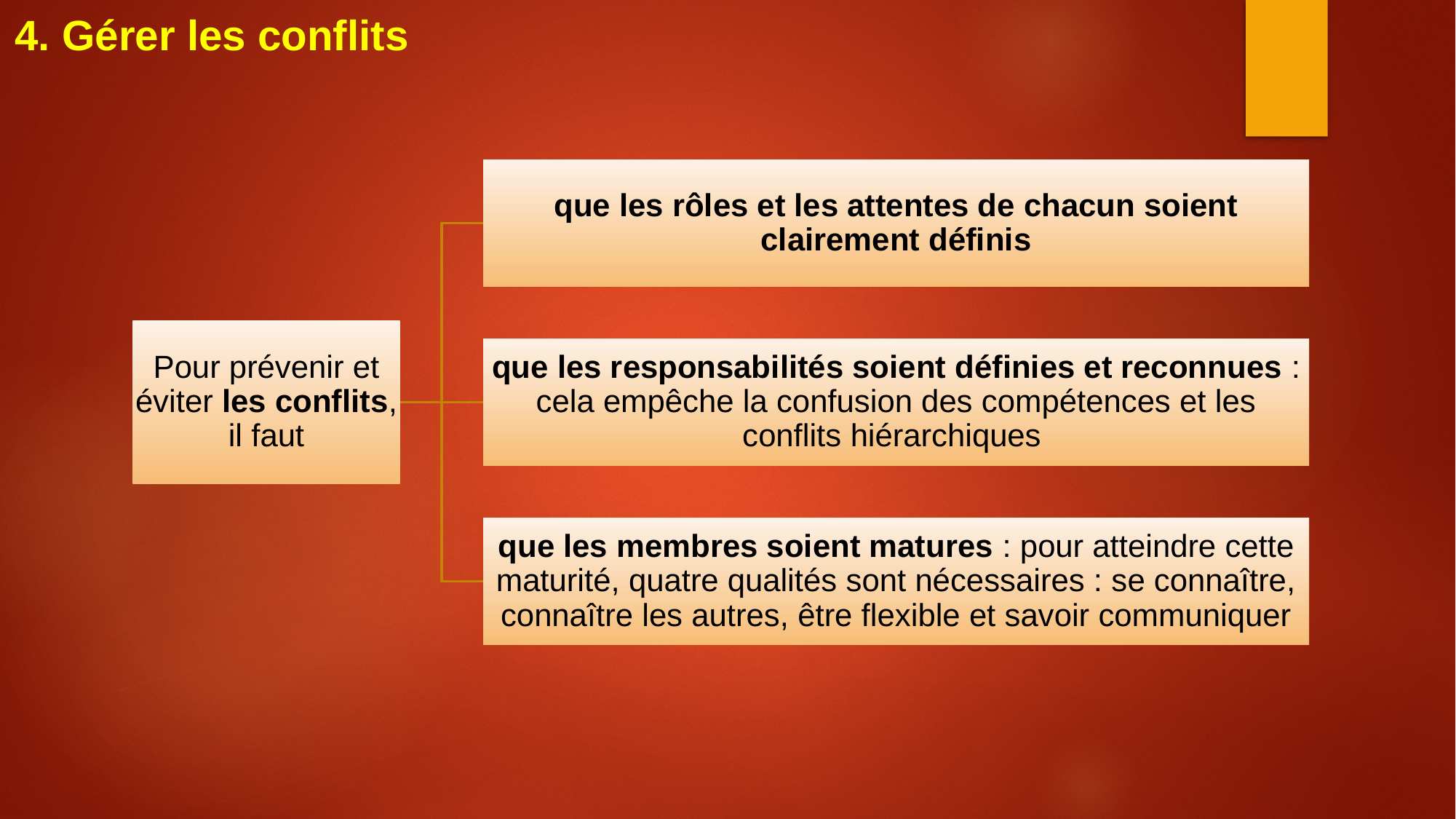

4. Gérer les conflits
Pour prévenir et éviter les conflits, il faut
que les rôles et les attentes de chacun soient clairement définis
que les responsabilités soient définies et reconnues : cela empêche la confusion des compétences et les conflits hiérarchiques
que les membres soient matures : pour atteindre cette maturité, quatre qualités sont nécessaires : se connaître, connaître les autres, être flexible et savoir communiquer